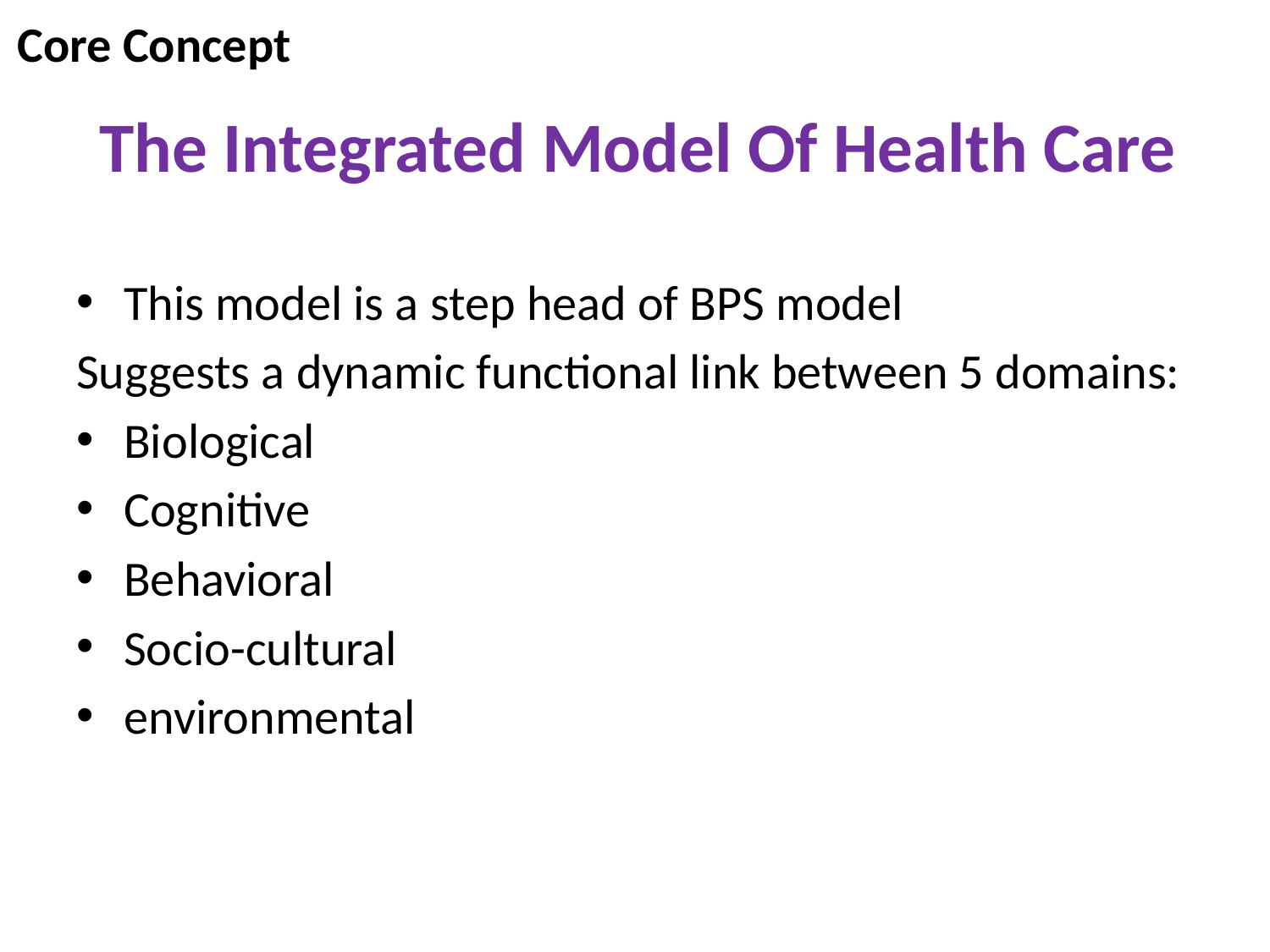

Core Concept
# The Integrated Model Of Health Care
This model is a step head of BPS model
Suggests a dynamic functional link between 5 domains:
Biological
Cognitive
Behavioral
Socio-cultural
environmental